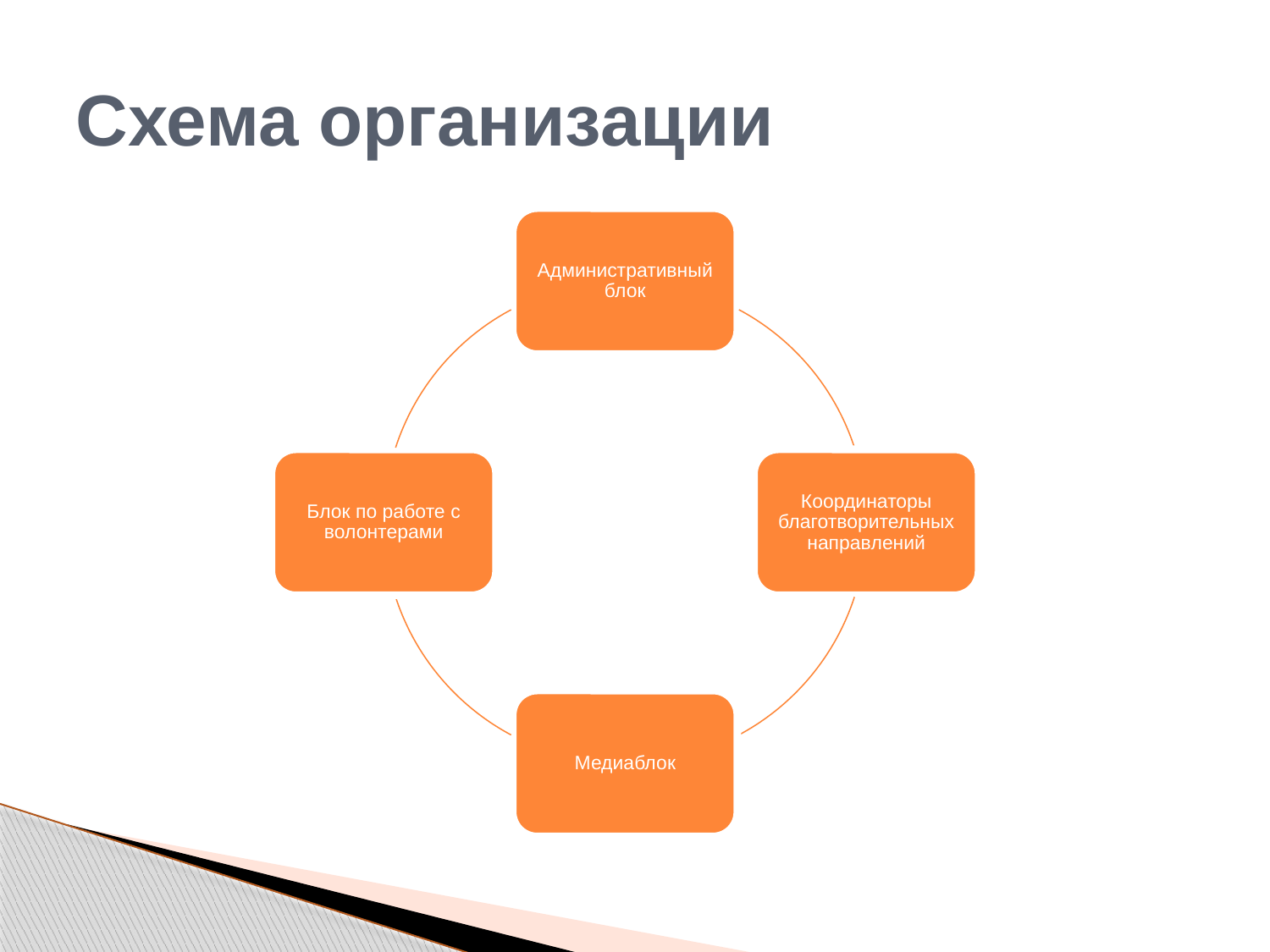

# Схема организации
Административный блок
Координаторы благотворительных направлений
Медиаблок
Блок по работе с волонтерами